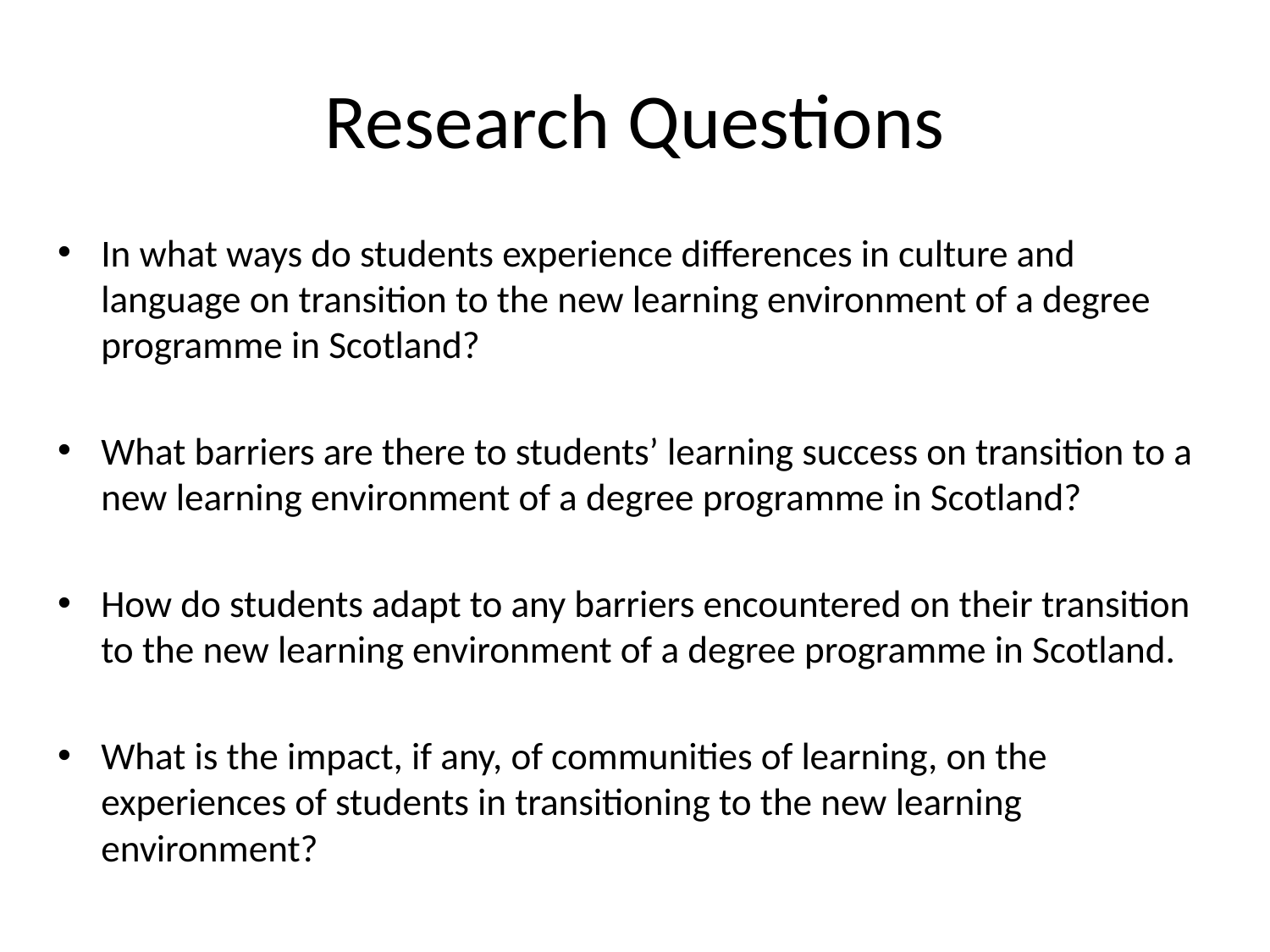

# Research Questions
In what ways do students experience differences in culture and language on transition to the new learning environment of a degree programme in Scotland?

What barriers are there to students’ learning success on transition to a new learning environment of a degree programme in Scotland?

How do students adapt to any barriers encountered on their transition to the new learning environment of a degree programme in Scotland.

What is the impact, if any, of communities of learning, on the experiences of students in transitioning to the new learning environment?